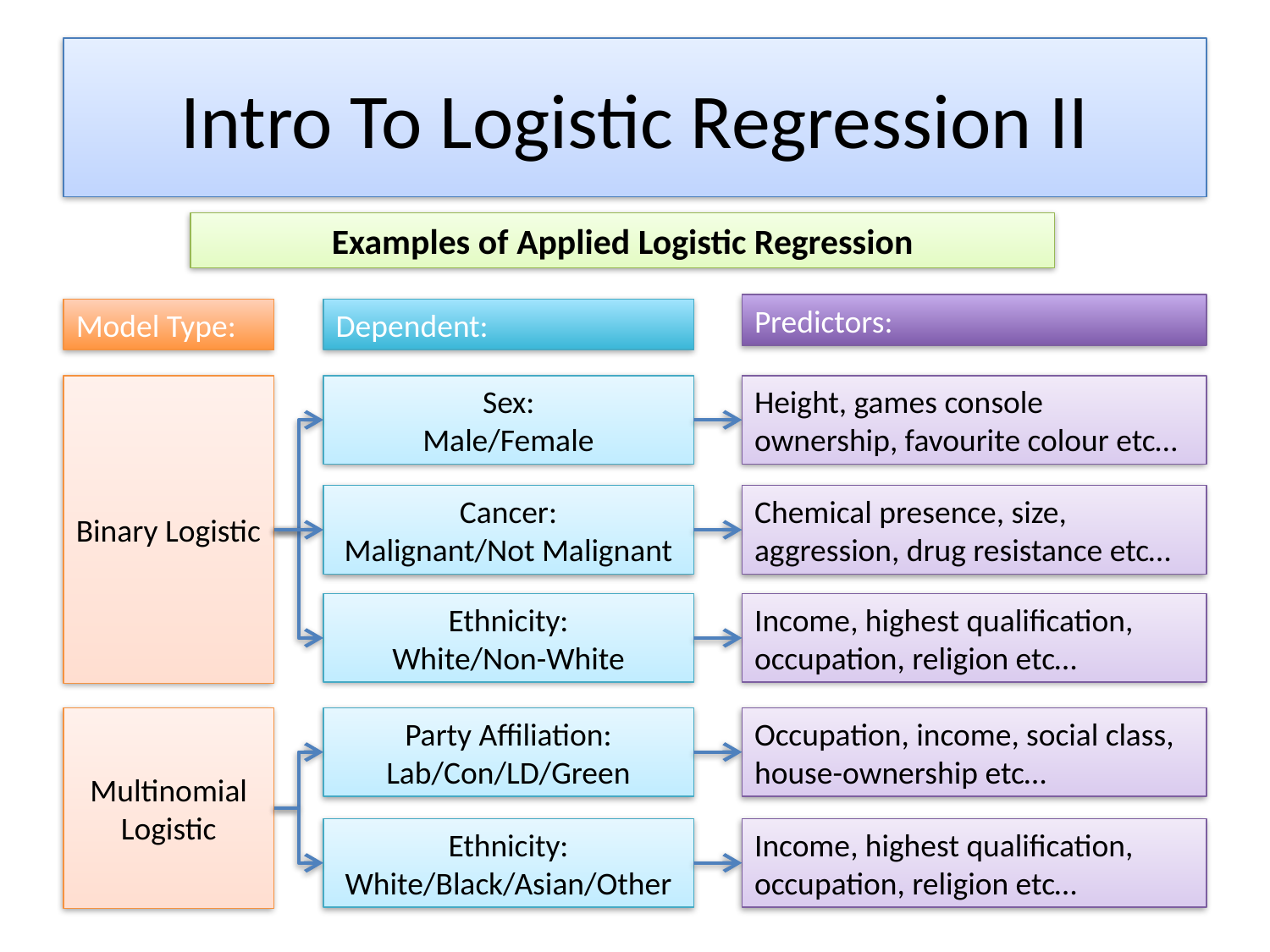

# Intro To Logistic Regression II
Examples of Applied Logistic Regression
Predictors:
Model Type:
Dependent:
Binary Logistic
Sex:
Male/Female
Height, games console ownership, favourite colour etc…
Cancer:
Malignant/Not Malignant
Chemical presence, size, aggression, drug resistance etc…
Ethnicity:
White/Non-White
Income, highest qualification, occupation, religion etc…
Multinomial Logistic
Party Affiliation:
Lab/Con/LD/Green
Occupation, income, social class, house-ownership etc…
Ethnicity:
White/Black/Asian/Other
Income, highest qualification, occupation, religion etc…